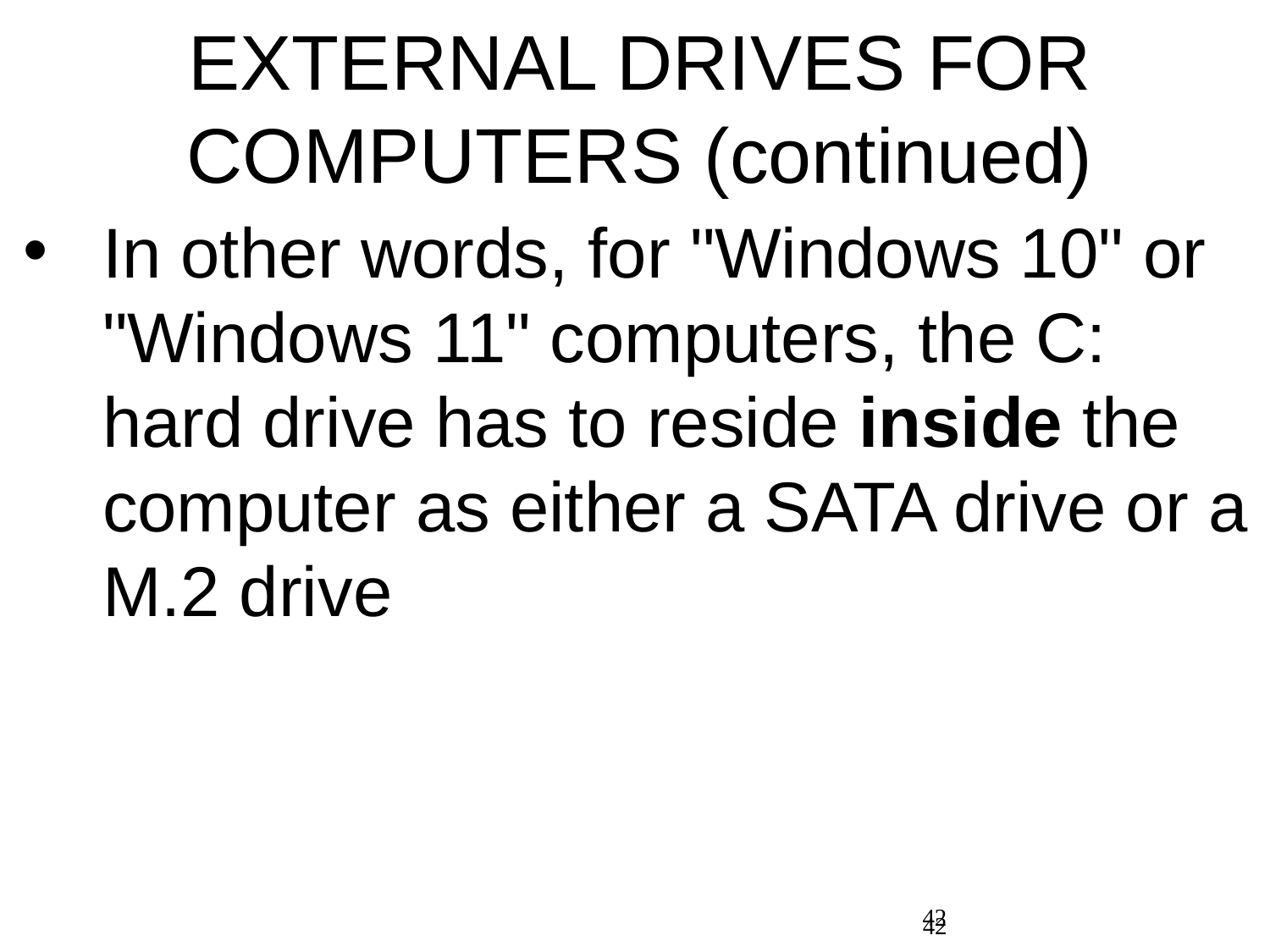

EXTERNAL DRIVES FOR COMPUTERS (continued)
In other words, for "Windows 10" or "Windows 11" computers, the C: hard drive has to reside inside the computer as either a SATA drive or a M.2 drive
42
42